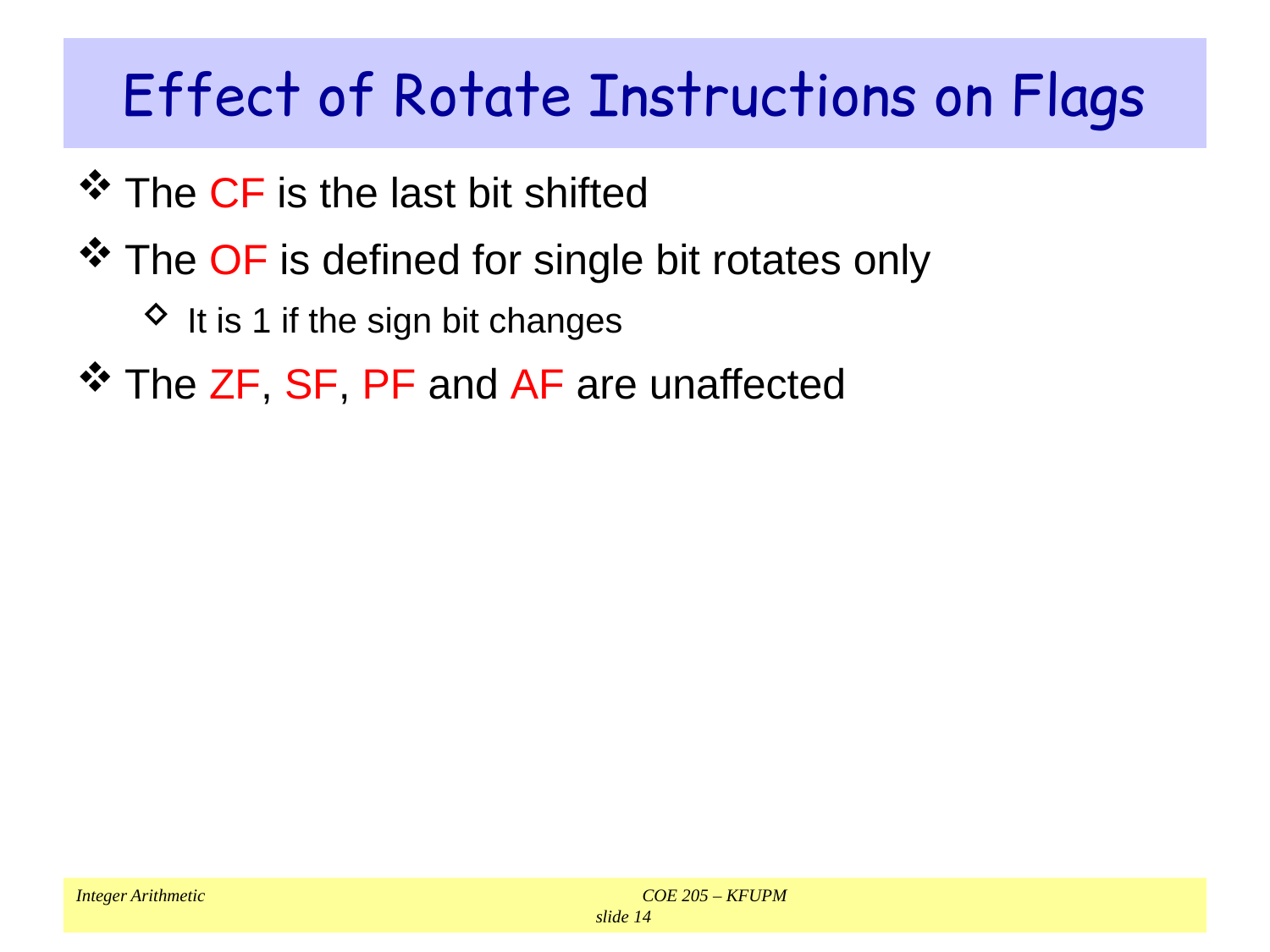

# Effect of Rotate Instructions on Flags
The CF is the last bit shifted
The OF is defined for single bit rotates only
It is 1 if the sign bit changes
The ZF, SF, PF and AF are unaffected